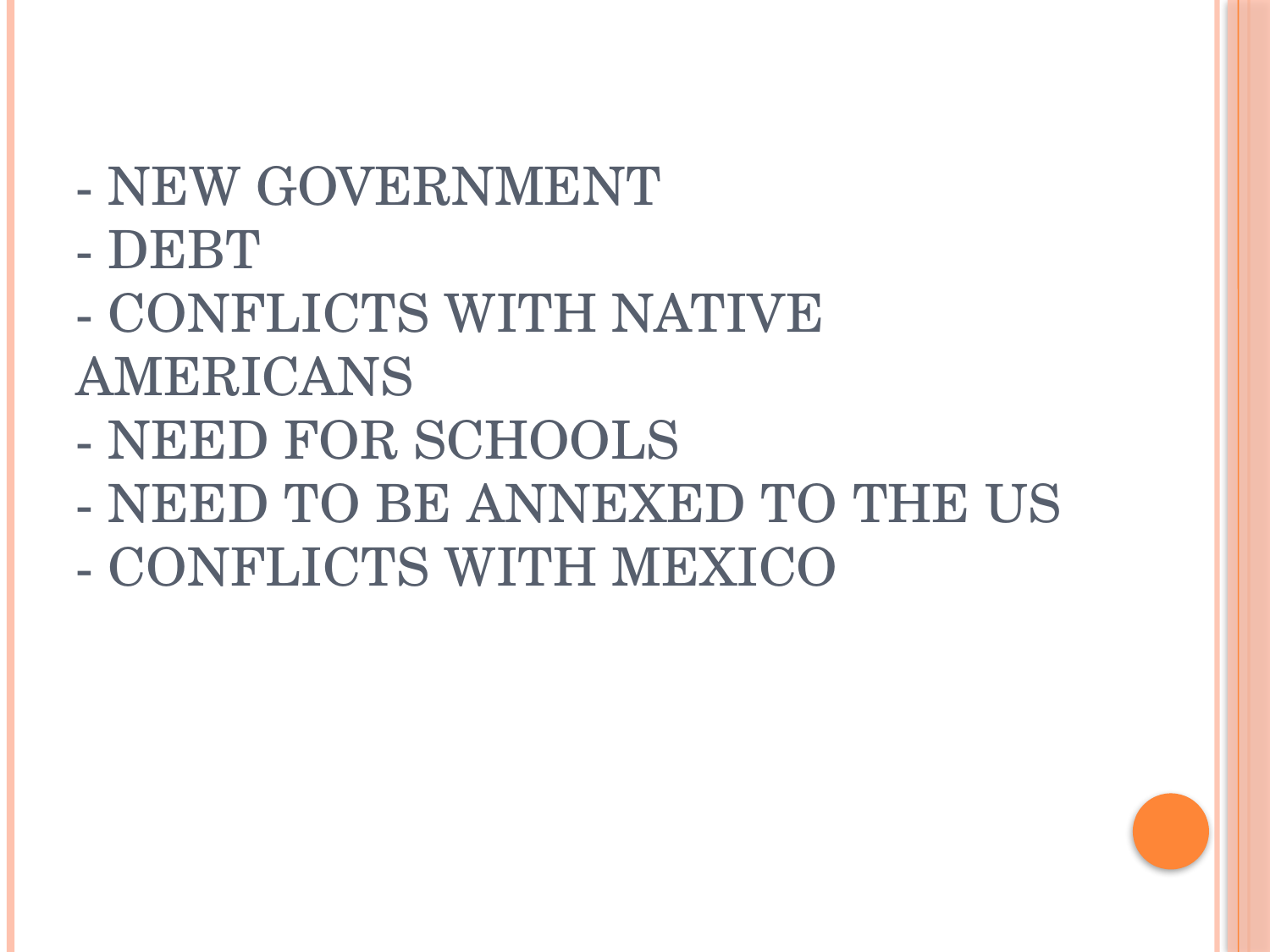

# - New Government - Debt - Conflicts with Native Americans - Need for schools - Need to be Annexed to the US - Conflicts with Mexico